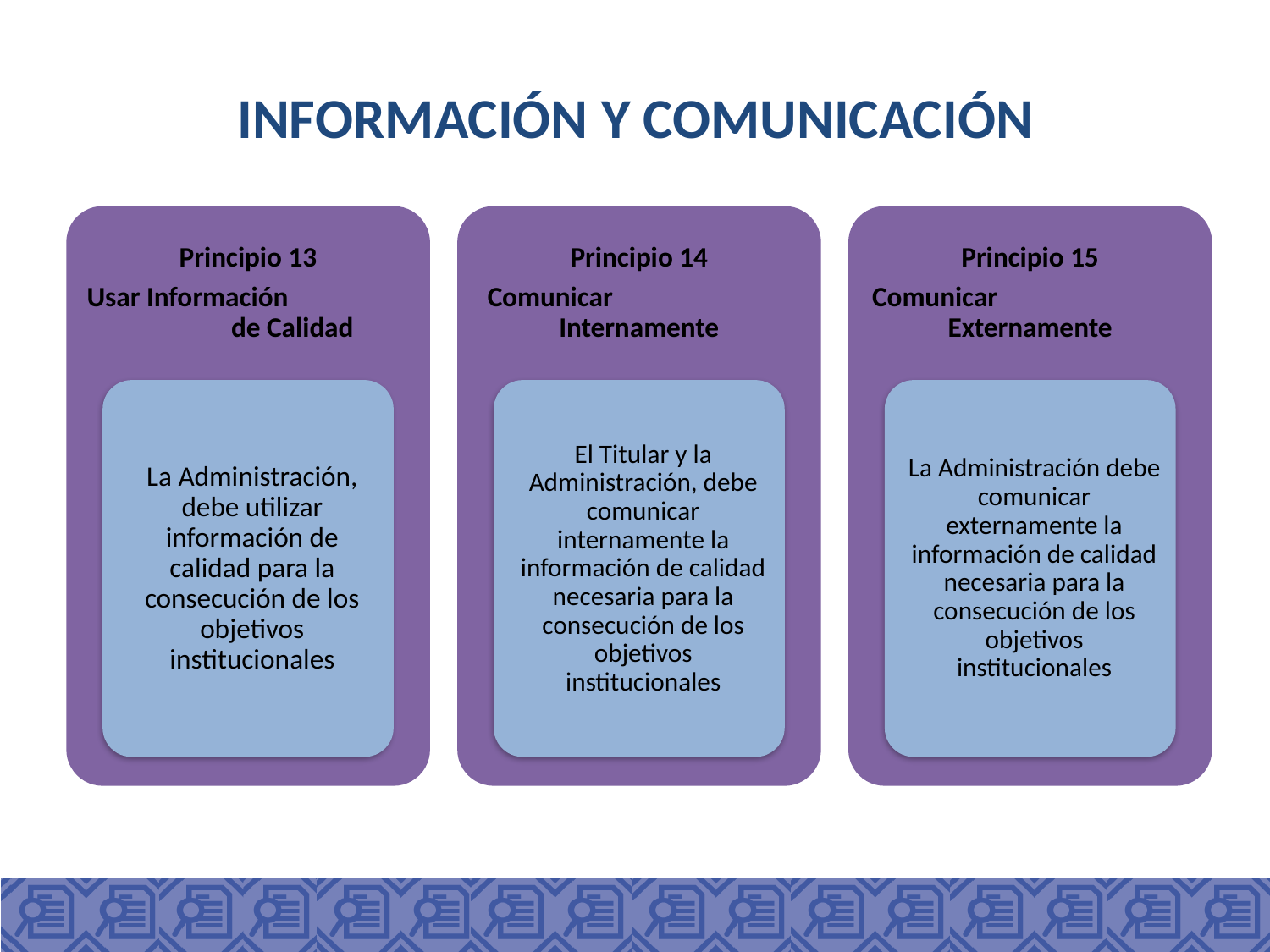

INFORMACIÓN Y COMUNICACIÓN
Principio 13
Usar Información                                  de Calidad
La Administración, debe utilizar información de calidad para la consecución de los objetivos institucionales
Principio 14
Comunicar                             Internamente
El Titular y la Administración, debe comunicar internamente la información de calidad necesaria para la consecución de los objetivos institucionales
Principio 15
Comunicar                               Externamente
La Administración debe comunicar externamente la información de calidad necesaria para la consecución de los objetivos institucionales